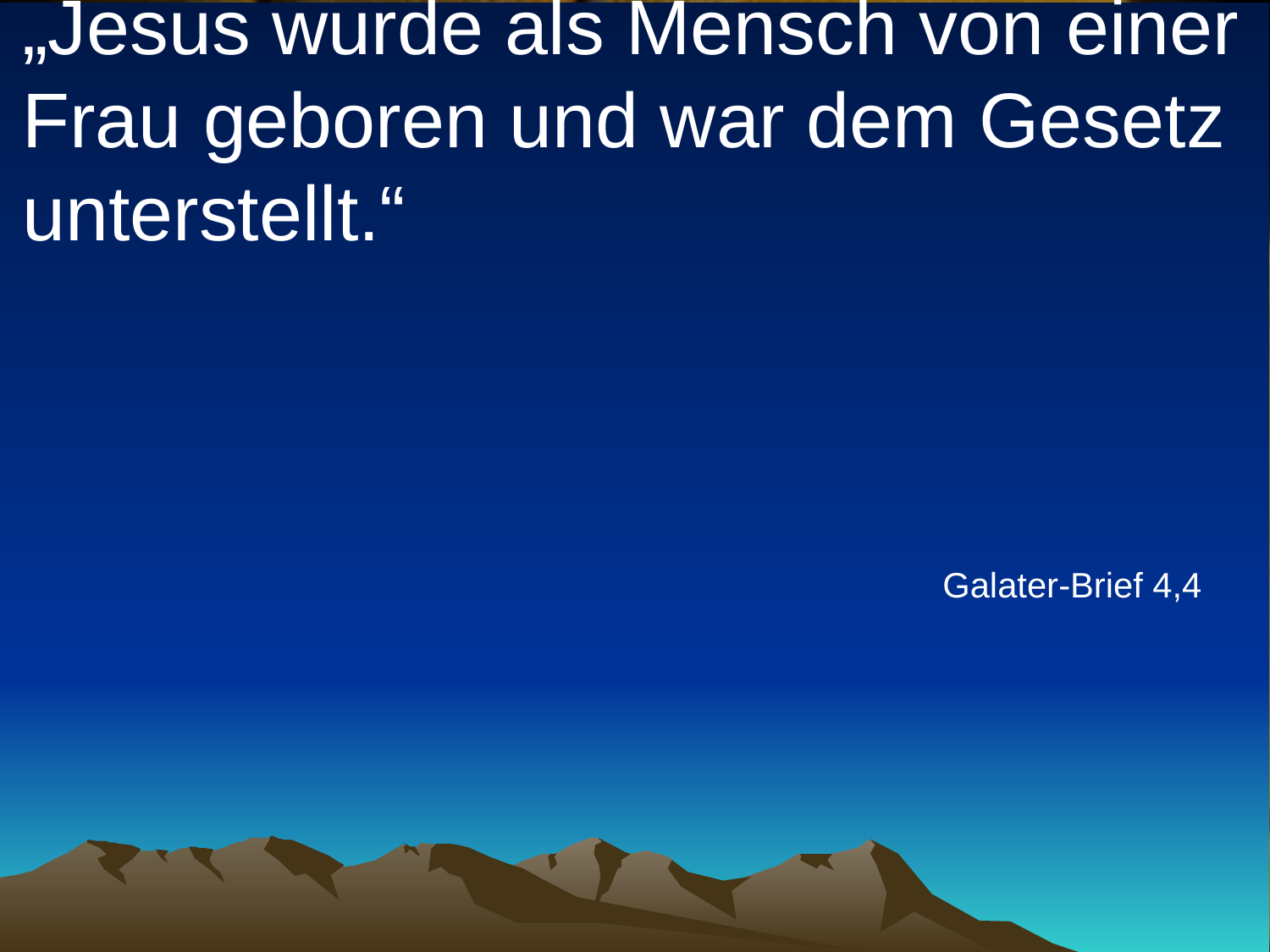

# „Jesus wurde als Mensch von einer Frau geboren und war dem Gesetz unterstellt.“
Galater-Brief 4,4